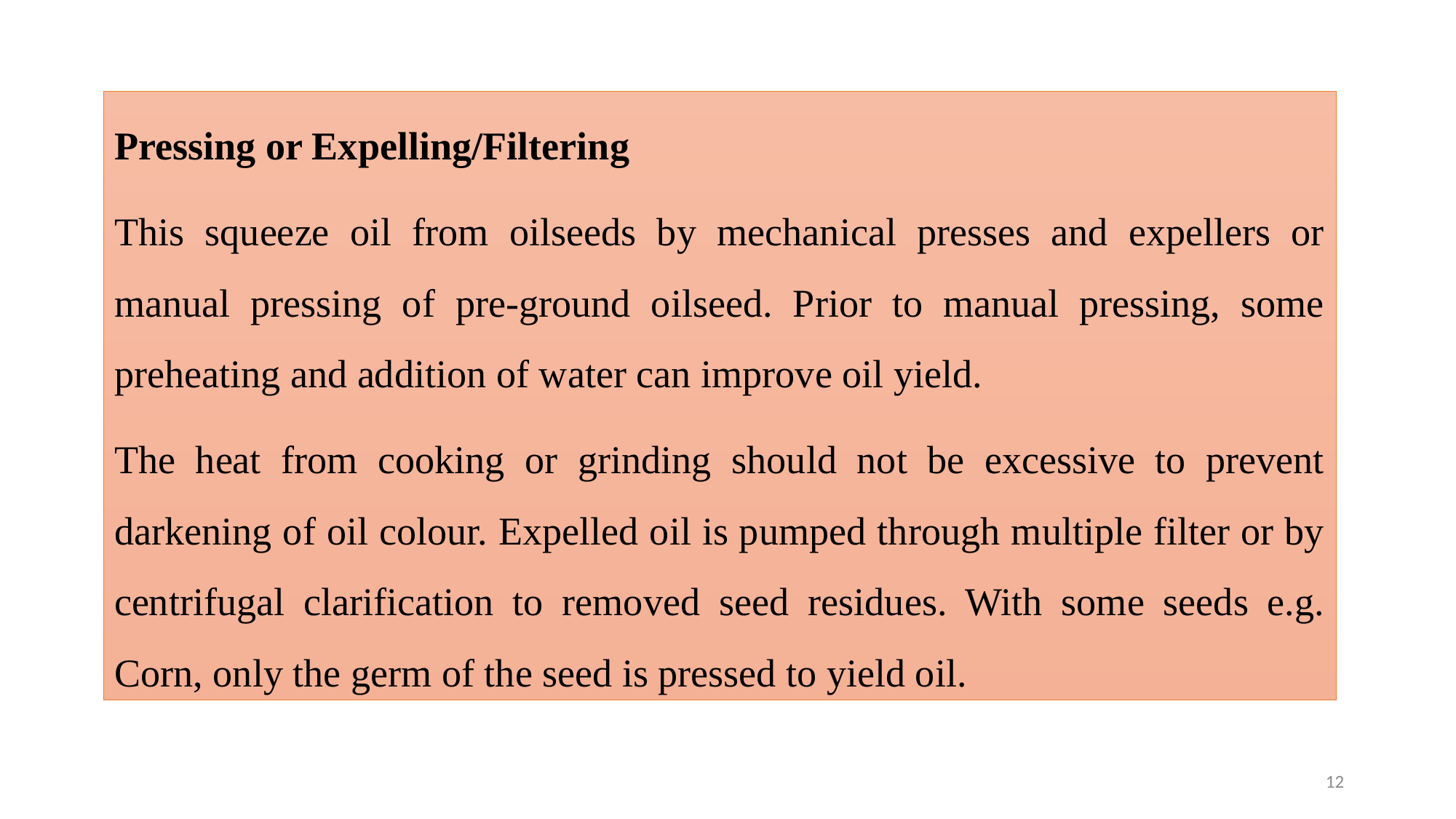

Pressing or Expelling/Filtering
This squeeze oil from oilseeds by mechanical presses and expellers or manual pressing of pre-ground oilseed. Prior to manual pressing, some preheating and addition of water can improve oil yield.
The heat from cooking or grinding should not be excessive to prevent darkening of oil colour. Expelled oil is pumped through multiple filter or by centrifugal clarification to removed seed residues. With some seeds e.g. Corn, only the germ of the seed is pressed to yield oil.
12